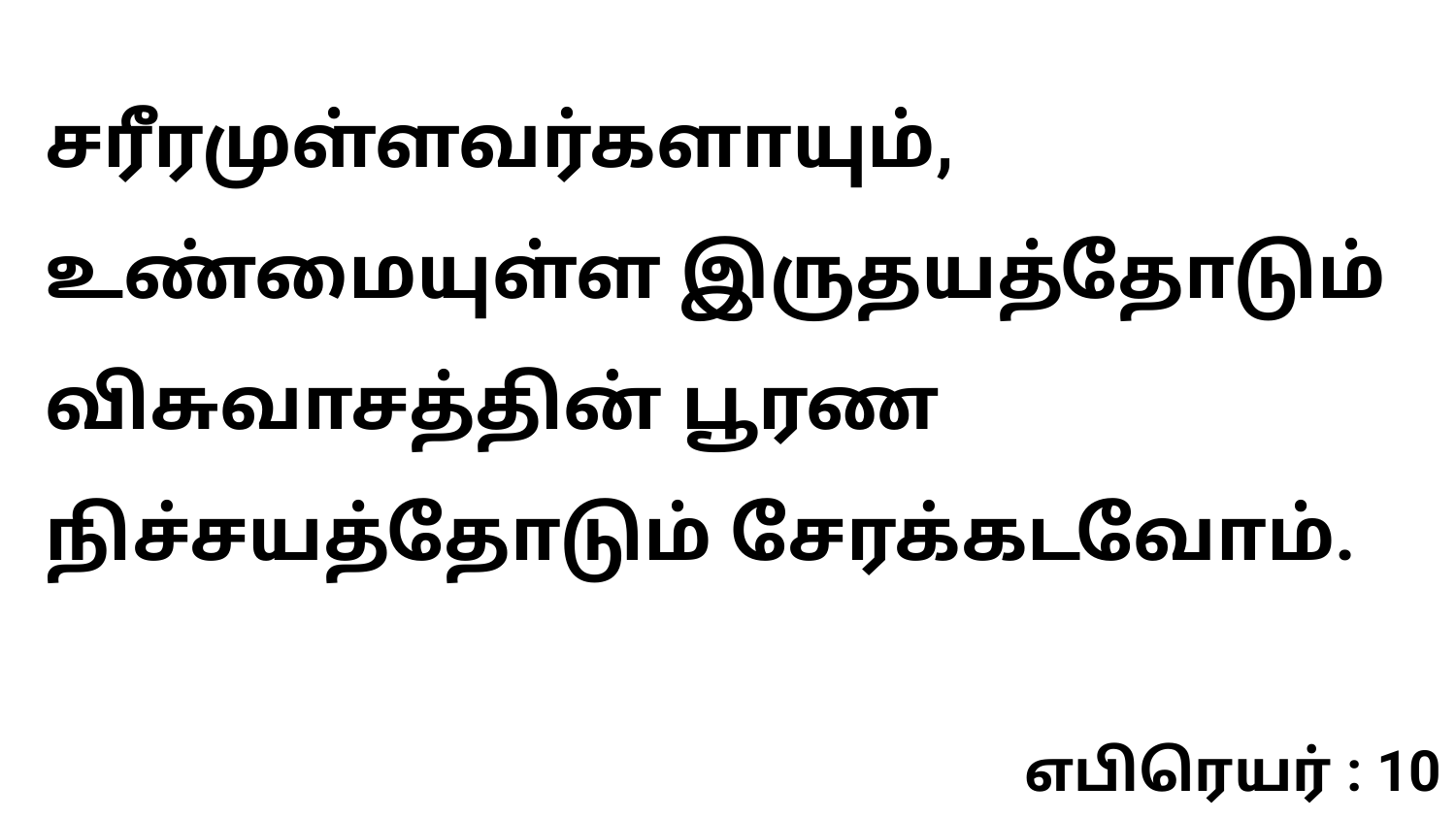

சரீரமுள்ளவர்களாயும், உண்மையுள்ள இருதயத்தோடும் விசுவாசத்தின் பூரண நிச்சயத்தோடும் சேரக்கடவோம்.
எபிரெயர் : 10